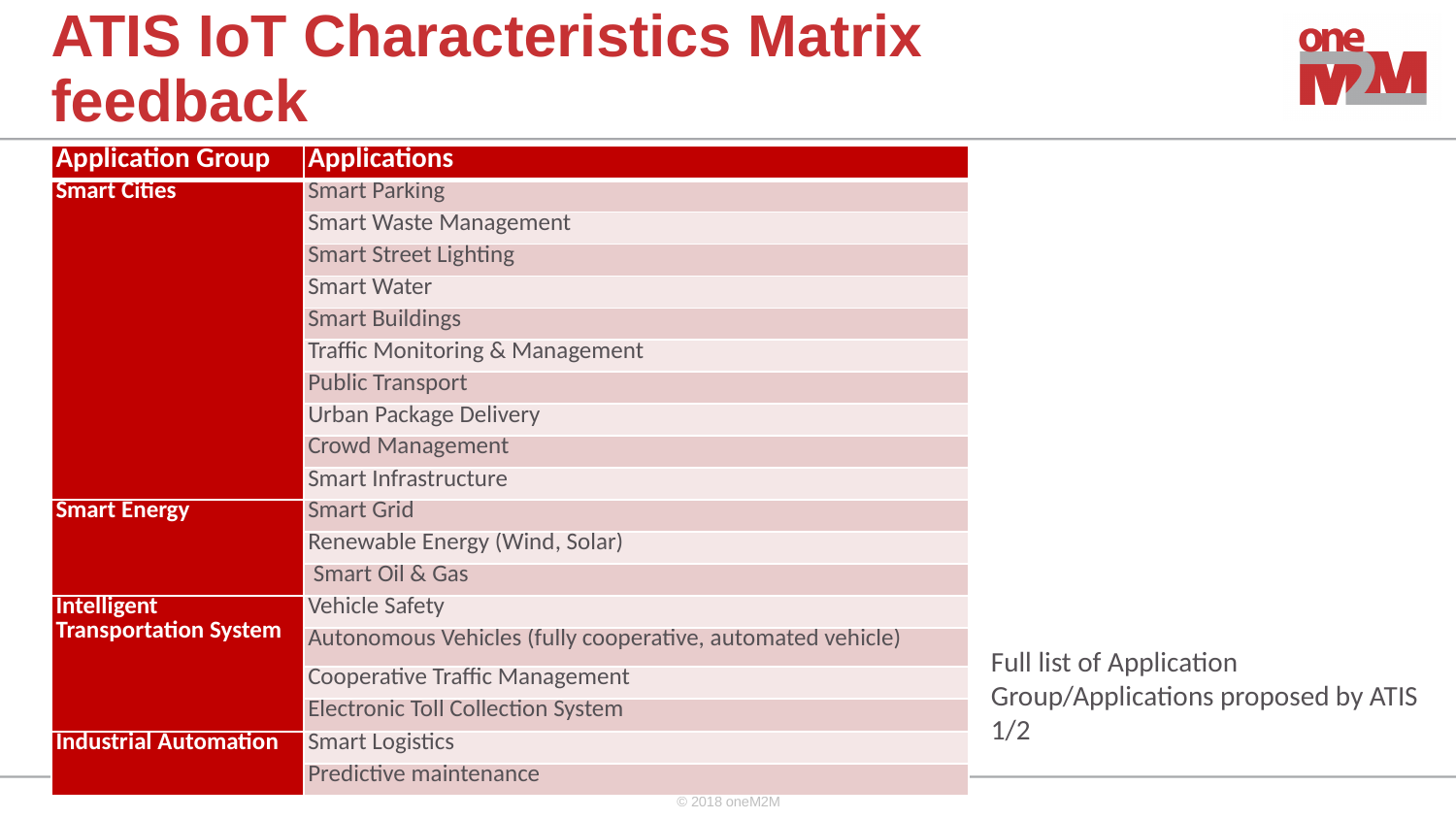

# ATIS IoT Characteristics Matrix feedback
| Application Group | Applications |
| --- | --- |
| Smart Cities | Smart Parking |
|  | Smart Waste Management |
|  | Smart Street Lighting |
|  | Smart Water |
|  | Smart Buildings |
|  | Traffic Monitoring & Management |
|  | Public Transport |
|  | Urban Package Delivery |
|  | Crowd Management |
|  | Smart Infrastructure |
| Smart Energy | Smart Grid |
|  | Renewable Energy (Wind, Solar) |
|  | Smart Oil & Gas |
| Intelligent Transportation System | Vehicle Safety |
|  | Autonomous Vehicles (fully cooperative, automated vehicle) |
|  | Cooperative Traffic Management |
|  | Electronic Toll Collection System |
| Industrial Automation | Smart Logistics |
|  | Predictive maintenance |
Full list of Application Group/Applications proposed by ATIS
1/2